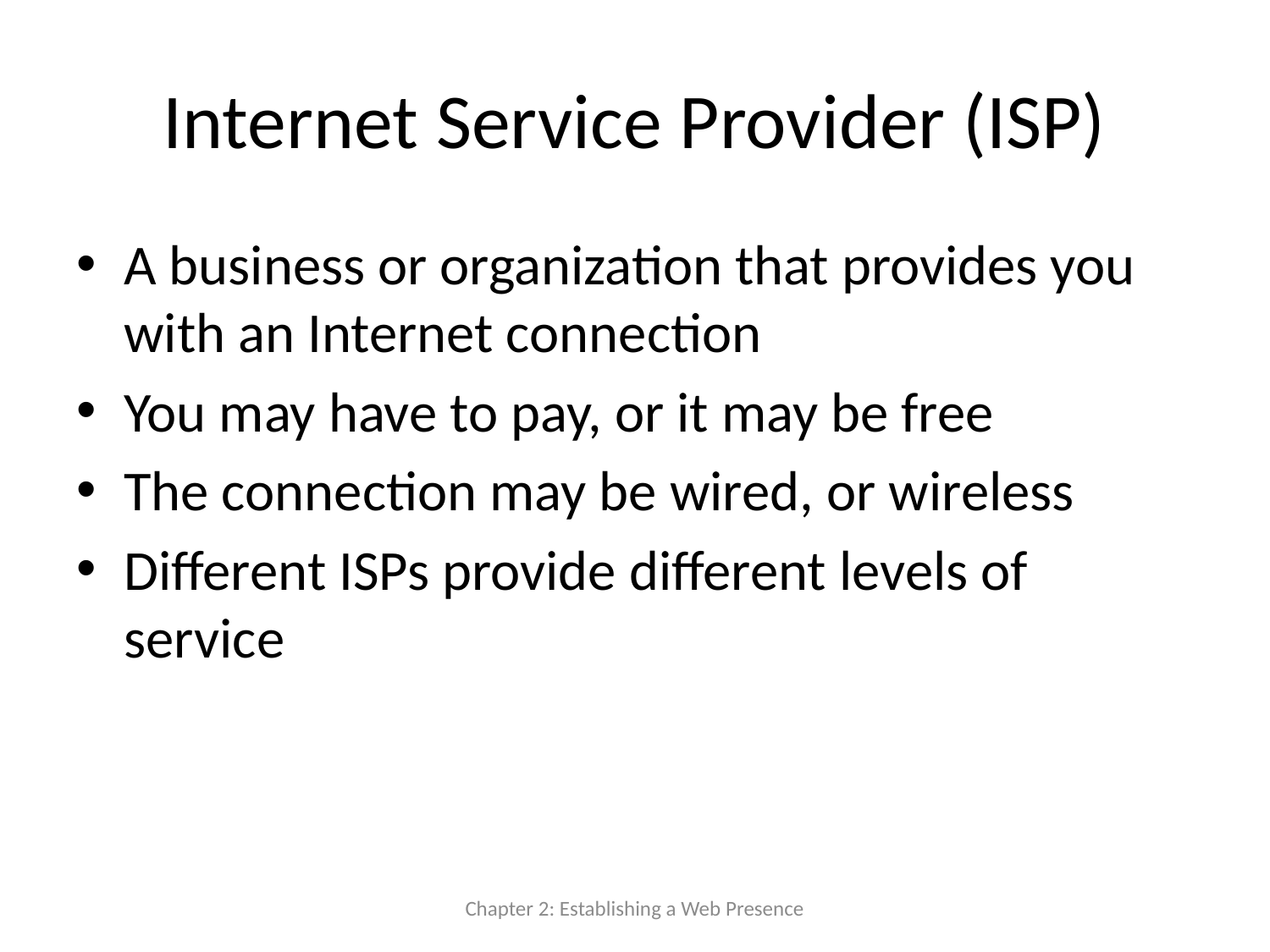

# Internet Service Provider (ISP)
A business or organization that provides you with an Internet connection
You may have to pay, or it may be free
The connection may be wired, or wireless
Different ISPs provide different levels of service
Chapter 2: Establishing a Web Presence